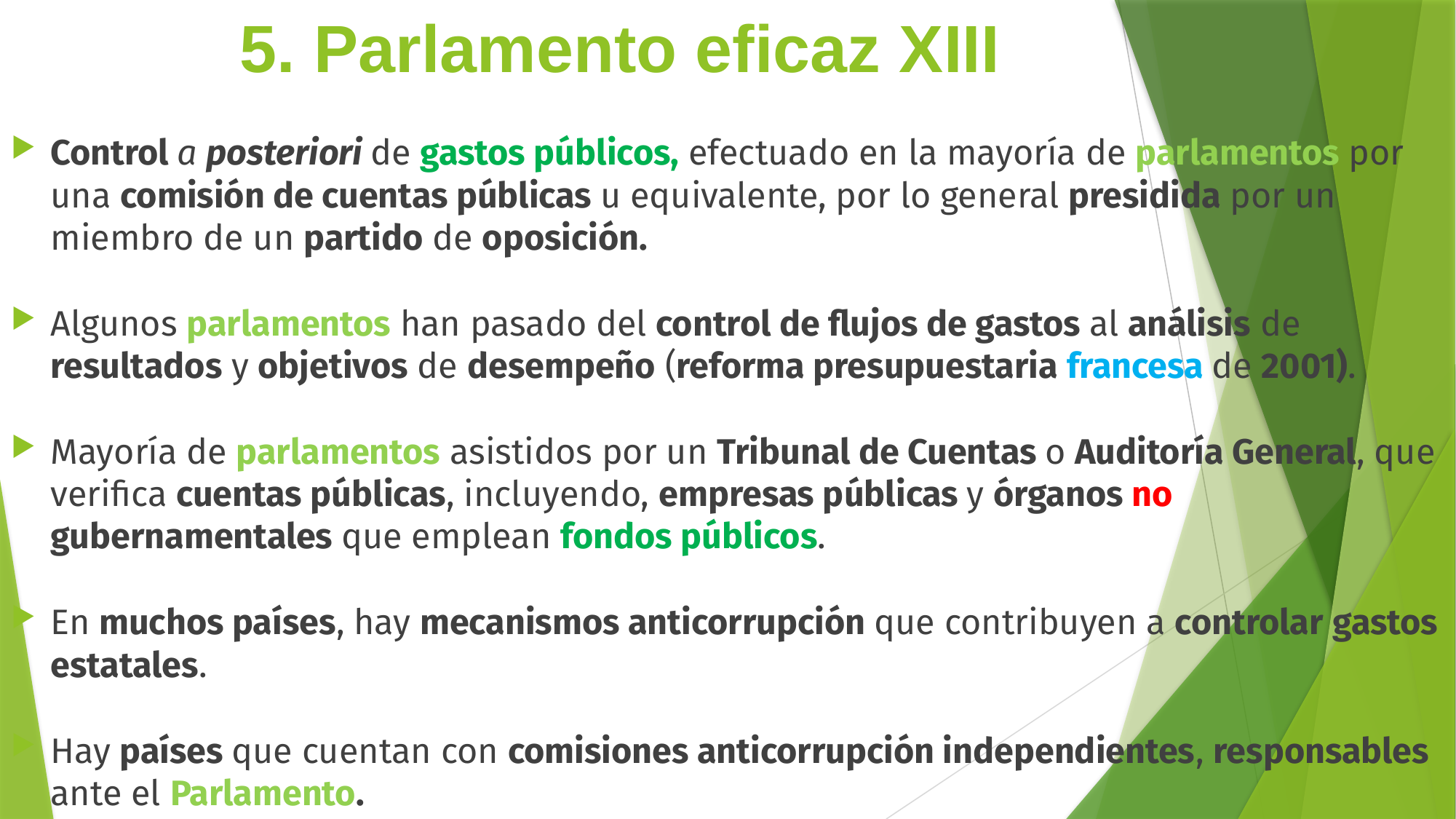

# 5. Parlamento eficaz XIII

Control a posteriori de gastos públicos, efectuado en la mayoría de parlamentos por una comisión de cuentas públicas u equivalente, por lo general presidida por un miembro de un partido de oposición.

Algunos parlamentos han pasado del control de flujos de gastos al análisis de resultados y objetivos de desempeño (reforma presupuestaria francesa de 2001).

Mayoría de parlamentos asistidos por un Tribunal de Cuentas o Auditoría General, que verifica cuentas públicas, incluyendo, empresas públicas y órganos no gubernamentales que emplean fondos públicos.

En muchos países, hay mecanismos anticorrupción que contribuyen a controlar gastos estatales.

Hay países que cuentan con comisiones anticorrupción independientes, responsables ante el Parlamento.